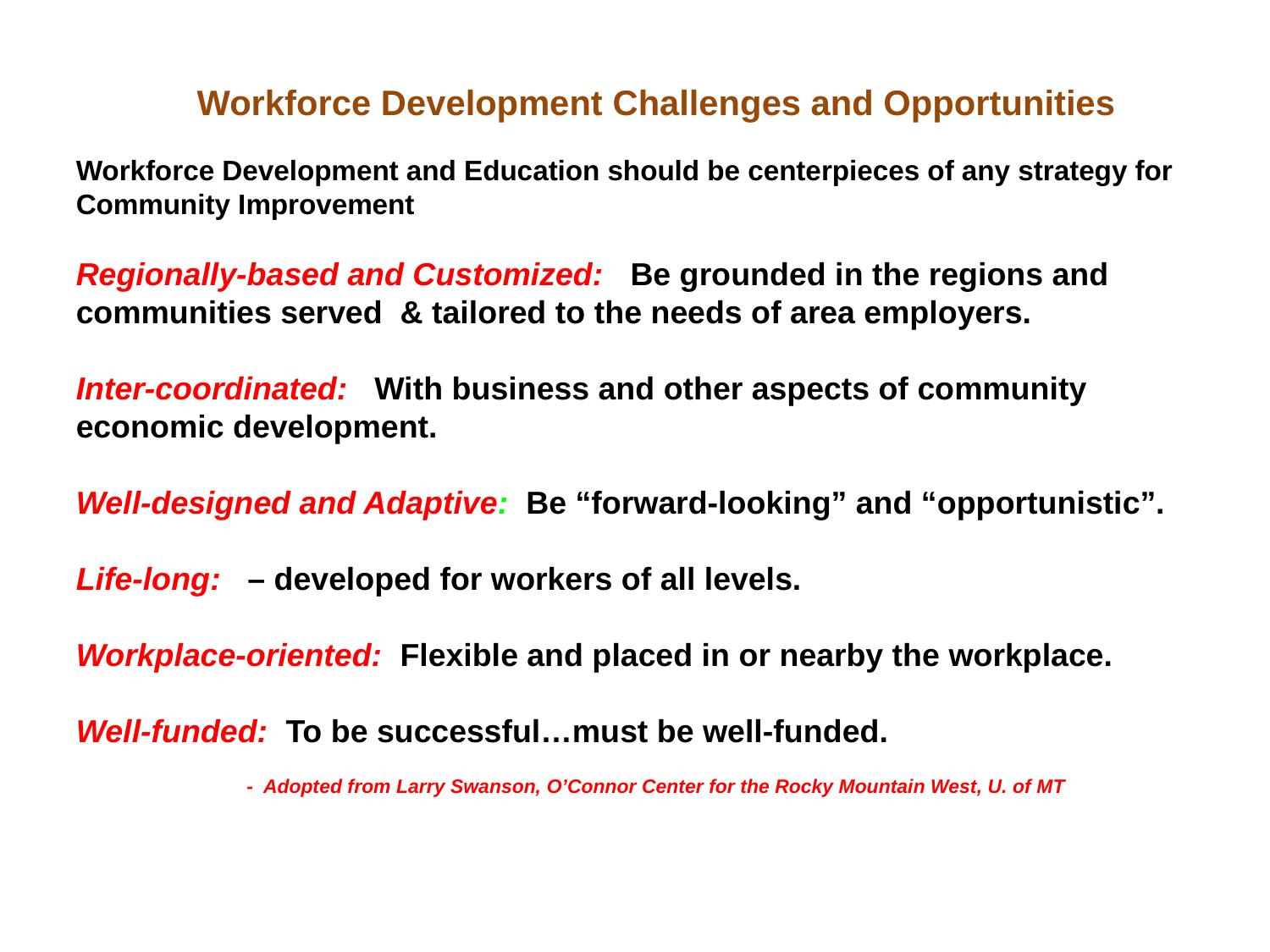

Workforce Development Challenges and Opportunities

Workforce Development and Education should be centerpieces of any strategy for Community Improvement

Regionally-based and Customized:   Be grounded in the regions and communities served  & tailored to the needs of area employers.

Inter-coordinated:   With business and other aspects of community economic development.

Well-designed and Adaptive:  Be “forward-looking” and “opportunistic”.

Life-long:   – developed for workers of all levels.

Workplace-oriented:  Flexible and placed in or nearby the workplace.

Well-funded:  To be successful…must be well-funded.

-  Adopted from Larry Swanson, O’Connor Center for the Rocky Mountain West, U. of MT